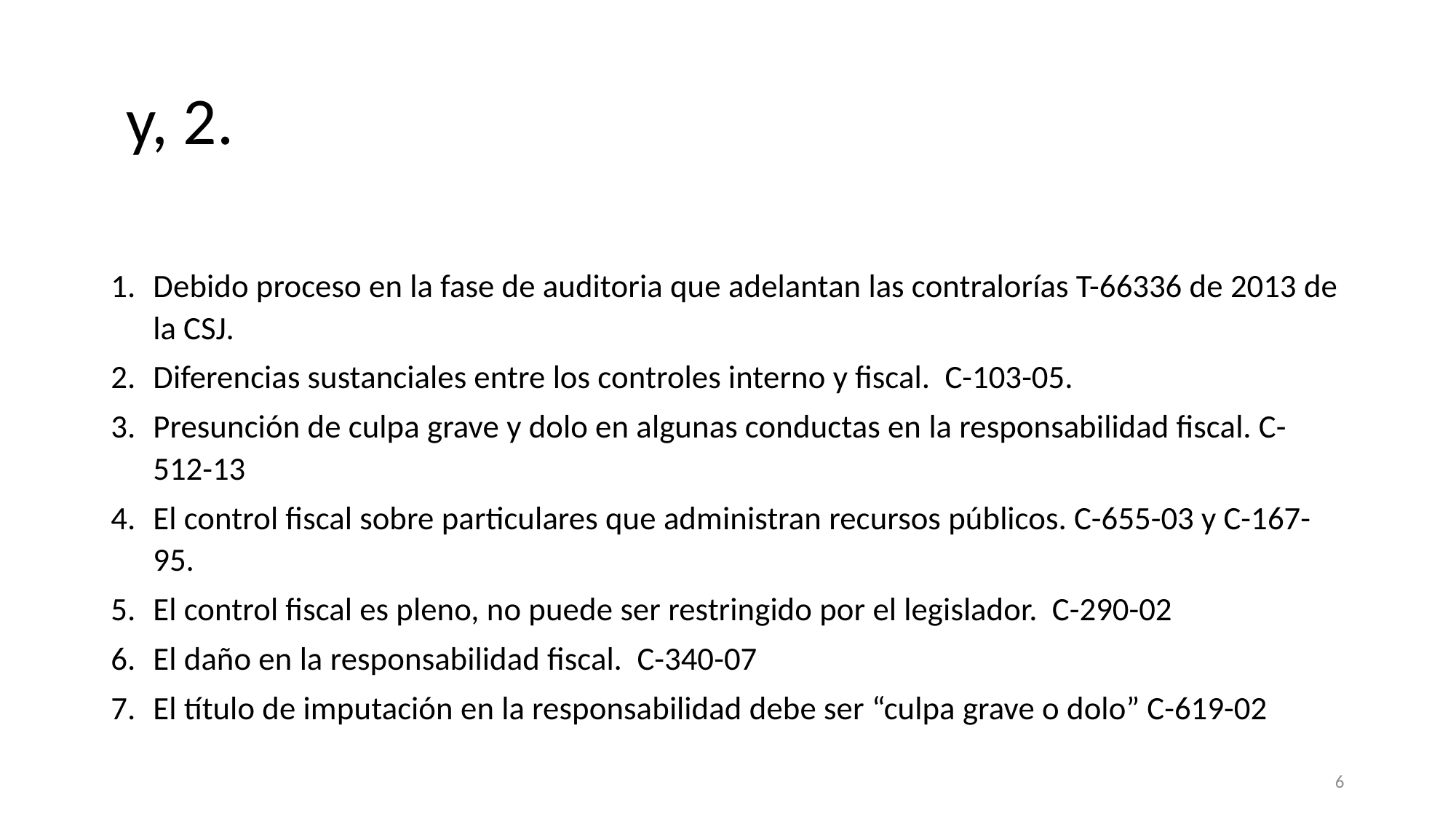

# y, 2.

Debido proceso en la fase de auditoria que adelantan las contralorías T-66336 de 2013 de la CSJ.
Diferencias sustanciales entre los controles interno y fiscal.  C-103-05.
Presunción de culpa grave y dolo en algunas conductas en la responsabilidad fiscal. C-512-13
El control fiscal sobre particulares que administran recursos públicos. C-655-03 y C-167-95.
El control fiscal es pleno, no puede ser restringido por el legislador.  C-290-02
El daño en la responsabilidad fiscal.  C-340-07
El título de imputación en la responsabilidad debe ser “culpa grave o dolo” C-619-02

6